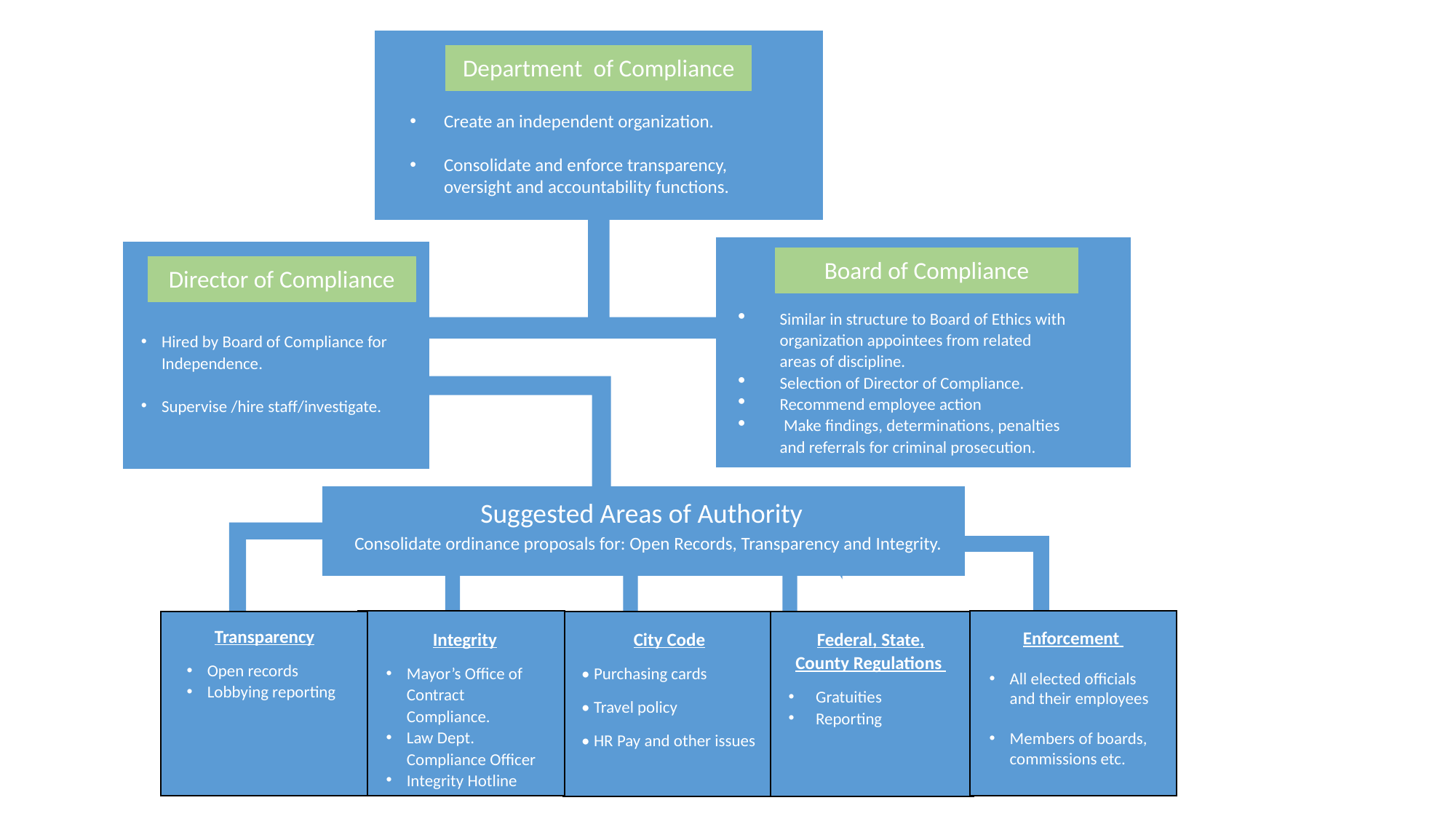

Department  of Compliance
Create an independent organization.

Consolidate and enforce transparency, oversight and accountability functions.

Board of Compliance
Director of Compliance
Similar in structure to Board of Ethics with organization appointees from related areas of discipline.
Selection of Director of Compliance.
Recommend employee action
 Make findings, determinations, penalties and referrals for criminal prosecution.

Hired by Board of Compliance for Independence.

Supervise /hire staff/investigate.

Suggested Areas of Authority

Consolidate ordinance proposals for: Open Records, Transparency and Integrity.

Transparency
Open records
Lobbying reporting
Integrity
Mayor’s Office of Contract Compliance.
Law Dept. Compliance Officer
Integrity Hotline
City Code
• Purchasing cards
• Travel policy
• HR Pay and other issues

Federal, State, County Regulations
Gratuities
Reporting
Enforcement

All elected officials and their employees

Members of boards, commissions etc.